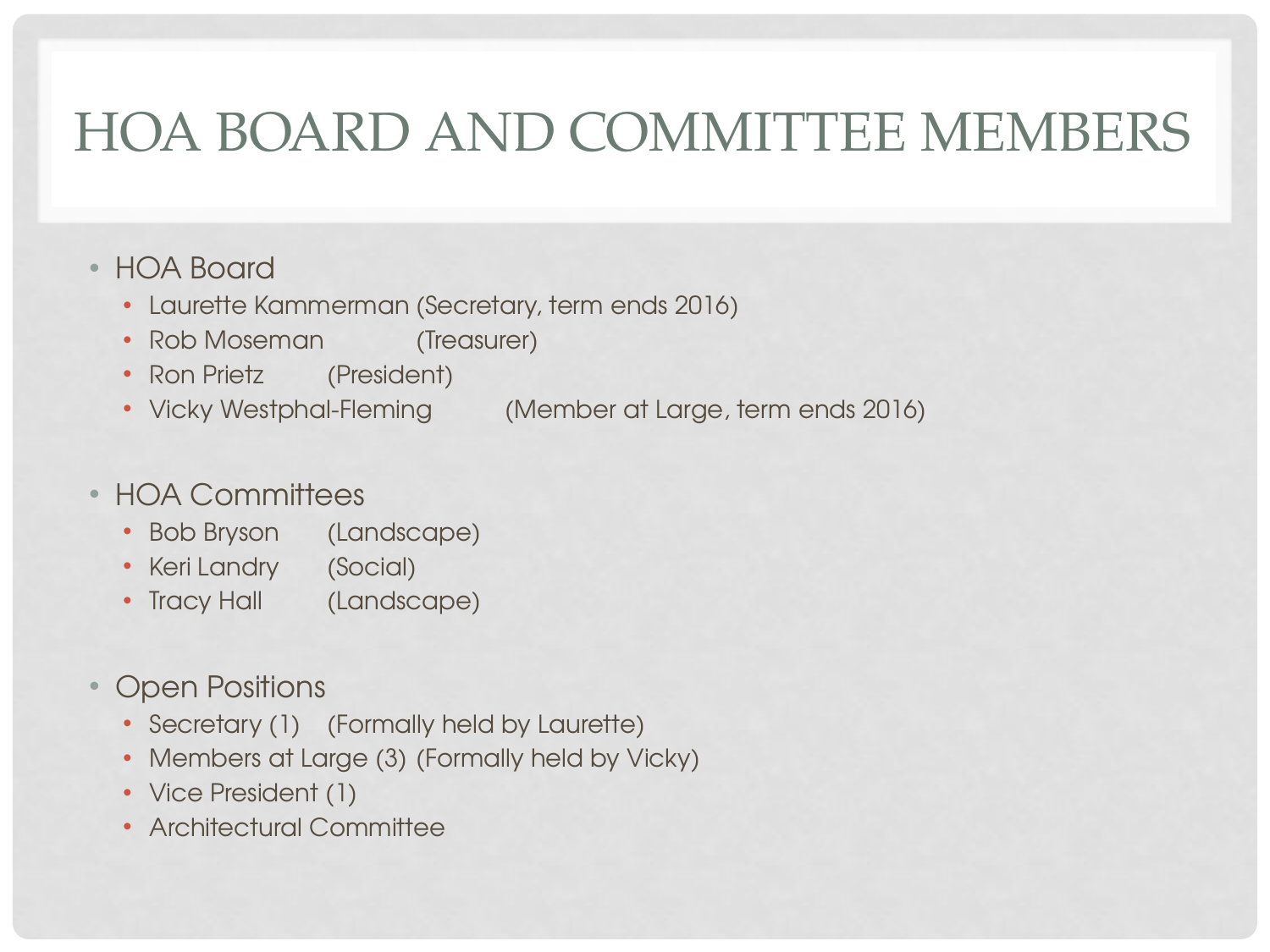

# HOA Board and committee members
HOA Board
Laurette Kammerman	(Secretary, term ends 2016)
Rob Moseman 		(Treasurer)
Ron Prietz 			(President)
Vicky Westphal-Fleming 	(Member at Large, term ends 2016)

HOA Committees
Bob Bryson 		(Landscape)
Keri Landry 		(Social)
Tracy Hall 			(Landscape)

Open Positions
Secretary (1)		(Formally held by Laurette)
Members at Large (3)	(Formally held by Vicky)
Vice President (1)
Architectural Committee